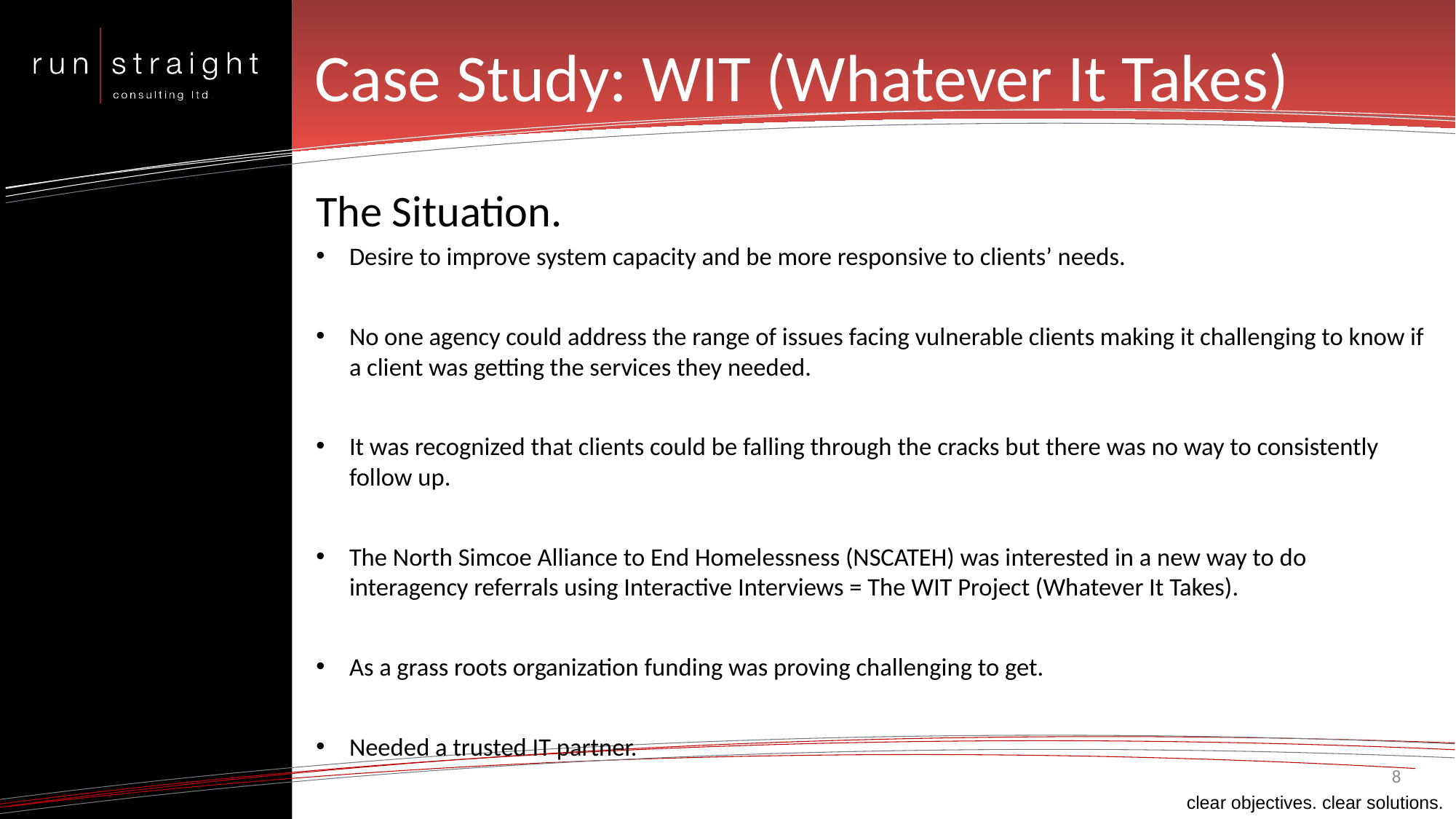

# Case Study: WIT (Whatever It Takes)
The Situation.
Desire to improve system capacity and be more responsive to clients’ needs.

No one agency could address the range of issues facing vulnerable clients making it challenging to know if a client was getting the services they needed.

It was recognized that clients could be falling through the cracks but there was no way to consistently follow up.

The North Simcoe Alliance to End Homelessness (NSCATEH) was interested in a new way to do interagency referrals using Interactive Interviews = The WIT Project (Whatever It Takes).

As a grass roots organization funding was proving challenging to get.

Needed a trusted IT partner.
8